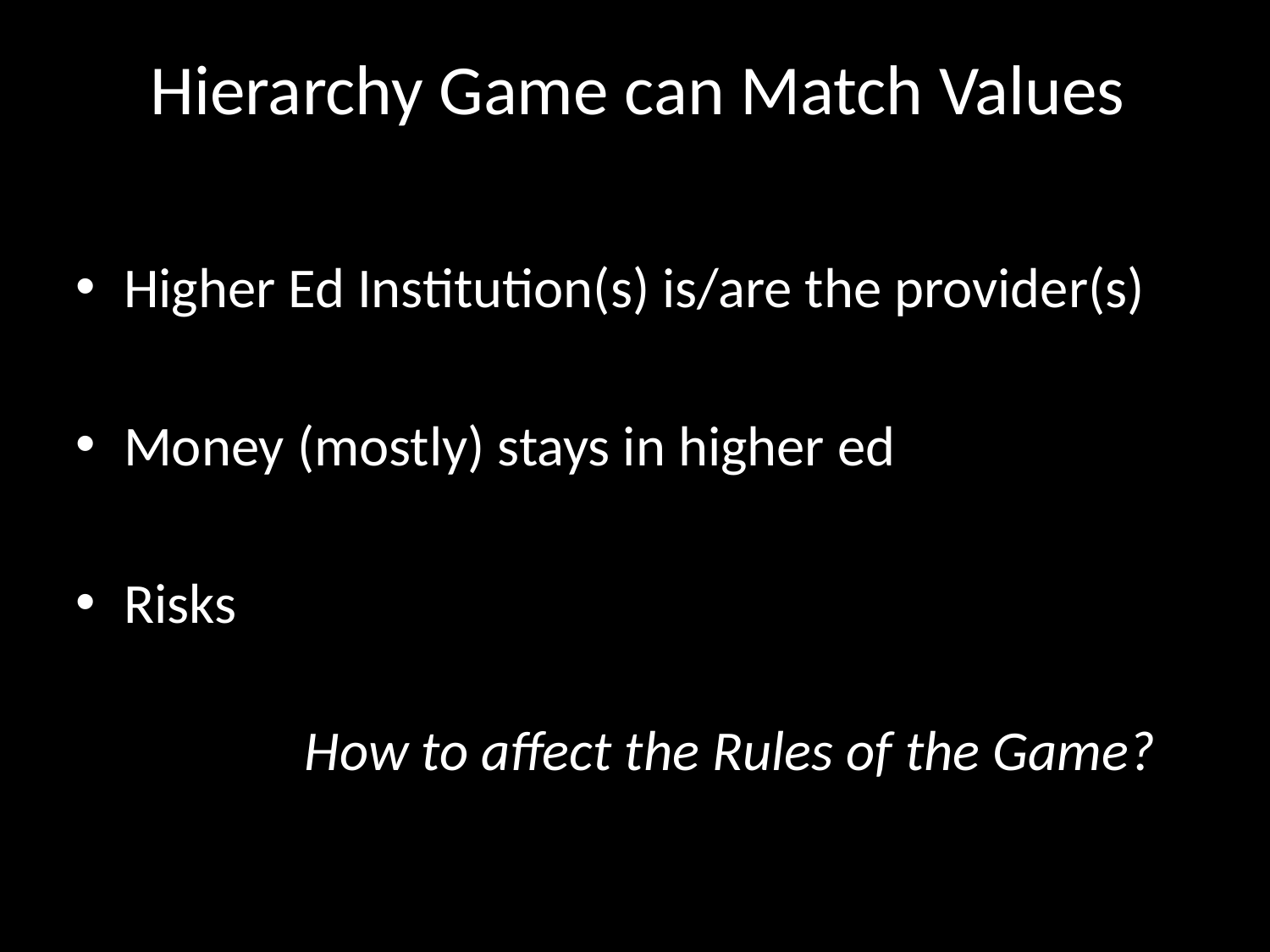

# Hierarchy Game can Match Values
Higher Ed Institution(s) is/are the provider(s)

Money (mostly) stays in higher ed

Risks
                  How to affect the Rules of the Game?